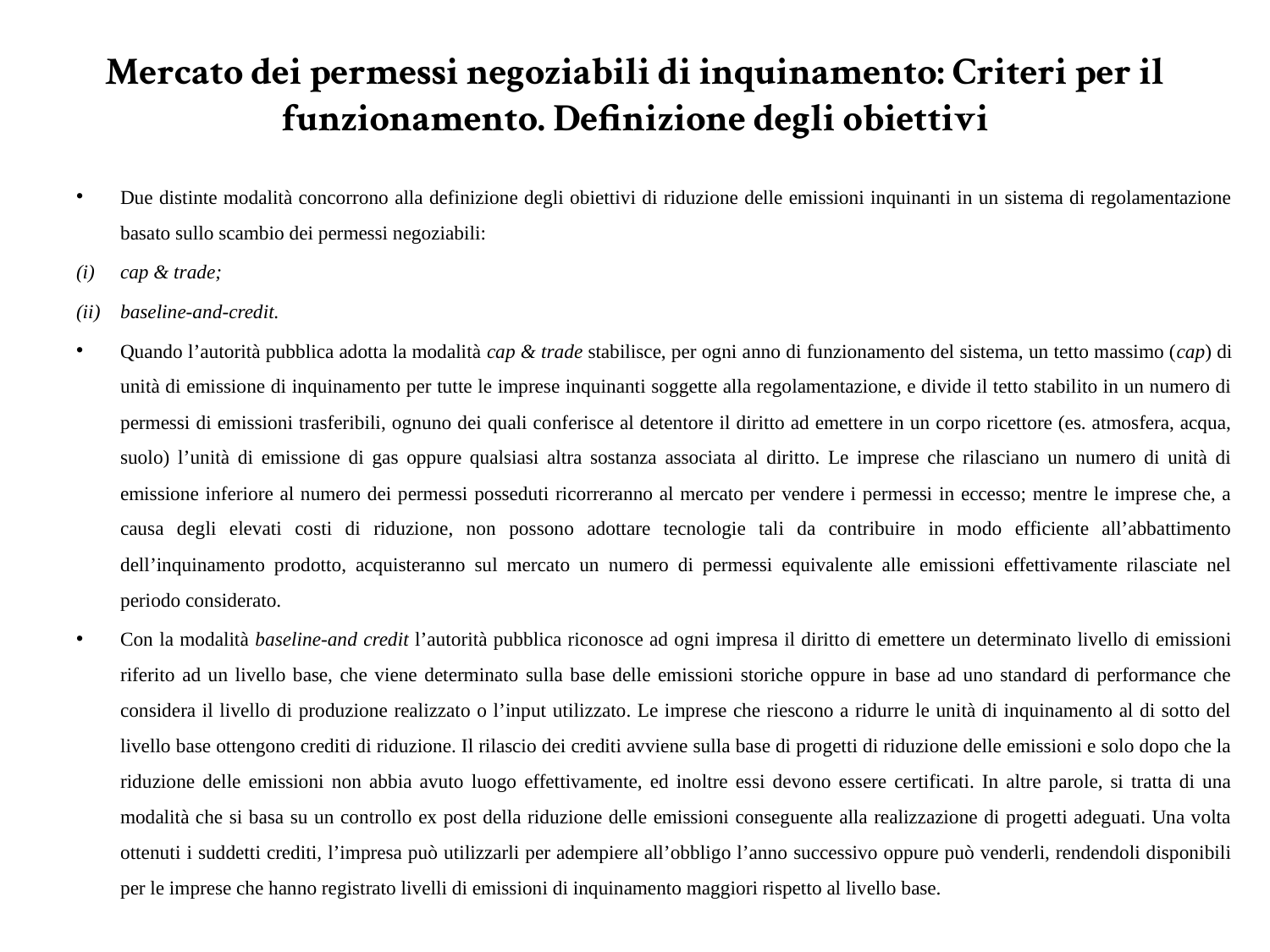

# Mercato dei permessi negoziabili di inquinamento: Criteri per il funzionamento. Definizione degli obiettivi
Due distinte modalità concorrono alla definizione degli obiettivi di riduzione delle emissioni inquinanti in un sistema di regolamentazione basato sullo scambio dei permessi negoziabili:
cap & trade;
baseline-and-credit.
Quando l’autorità pubblica adotta la modalità cap & trade stabilisce, per ogni anno di funzionamento del sistema, un tetto massimo (cap) di unità di emissione di inquinamento per tutte le imprese inquinanti soggette alla regolamentazione, e divide il tetto stabilito in un numero di permessi di emissioni trasferibili, ognuno dei quali conferisce al detentore il diritto ad emettere in un corpo ricettore (es. atmosfera, acqua, suolo) l’unità di emissione di gas oppure qualsiasi altra sostanza associata al diritto. Le imprese che rilasciano un numero di unità di emissione inferiore al numero dei permessi posseduti ricorreranno al mercato per vendere i permessi in eccesso; mentre le imprese che, a causa degli elevati costi di riduzione, non possono adottare tecnologie tali da contribuire in modo efficiente all’abbattimento dell’inquinamento prodotto, acquisteranno sul mercato un numero di permessi equivalente alle emissioni effettivamente rilasciate nel periodo considerato.
Con la modalità baseline-and credit l’autorità pubblica riconosce ad ogni impresa il diritto di emettere un determinato livello di emissioni riferito ad un livello base, che viene determinato sulla base delle emissioni storiche oppure in base ad uno standard di performance che considera il livello di produzione realizzato o l’input utilizzato. Le imprese che riescono a ridurre le unità di inquinamento al di sotto del livello base ottengono crediti di riduzione. Il rilascio dei crediti avviene sulla base di progetti di riduzione delle emissioni e solo dopo che la riduzione delle emissioni non abbia avuto luogo effettivamente, ed inoltre essi devono essere certificati. In altre parole, si tratta di una modalità che si basa su un controllo ex post della riduzione delle emissioni conseguente alla realizzazione di progetti adeguati. Una volta ottenuti i suddetti crediti, l’impresa può utilizzarli per adempiere all’obbligo l’anno successivo oppure può venderli, rendendoli disponibili per le imprese che hanno registrato livelli di emissioni di inquinamento maggiori rispetto al livello base.